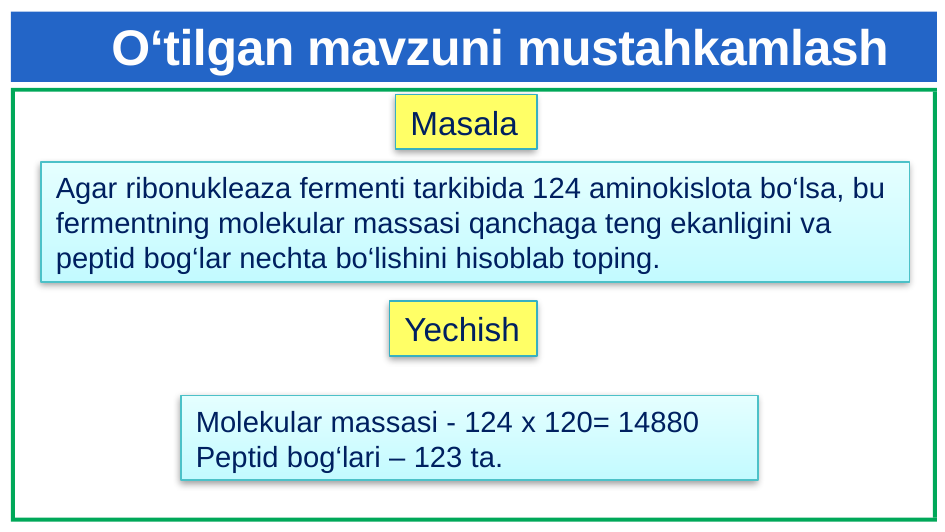

# O‘tilgan mavzuni mustahkamlash
Masala
Agar ribonukleaza fermenti tarkibida 124 aminokislota bo‘lsa, bu fermentning molekular massasi qanchaga teng ekanligini va peptid bog‘lar nechta bo‘lishini hisoblab toping.

Yechish
Molekular massasi - 124 x 120= 14880
Peptid bog‘lari – 123 ta.